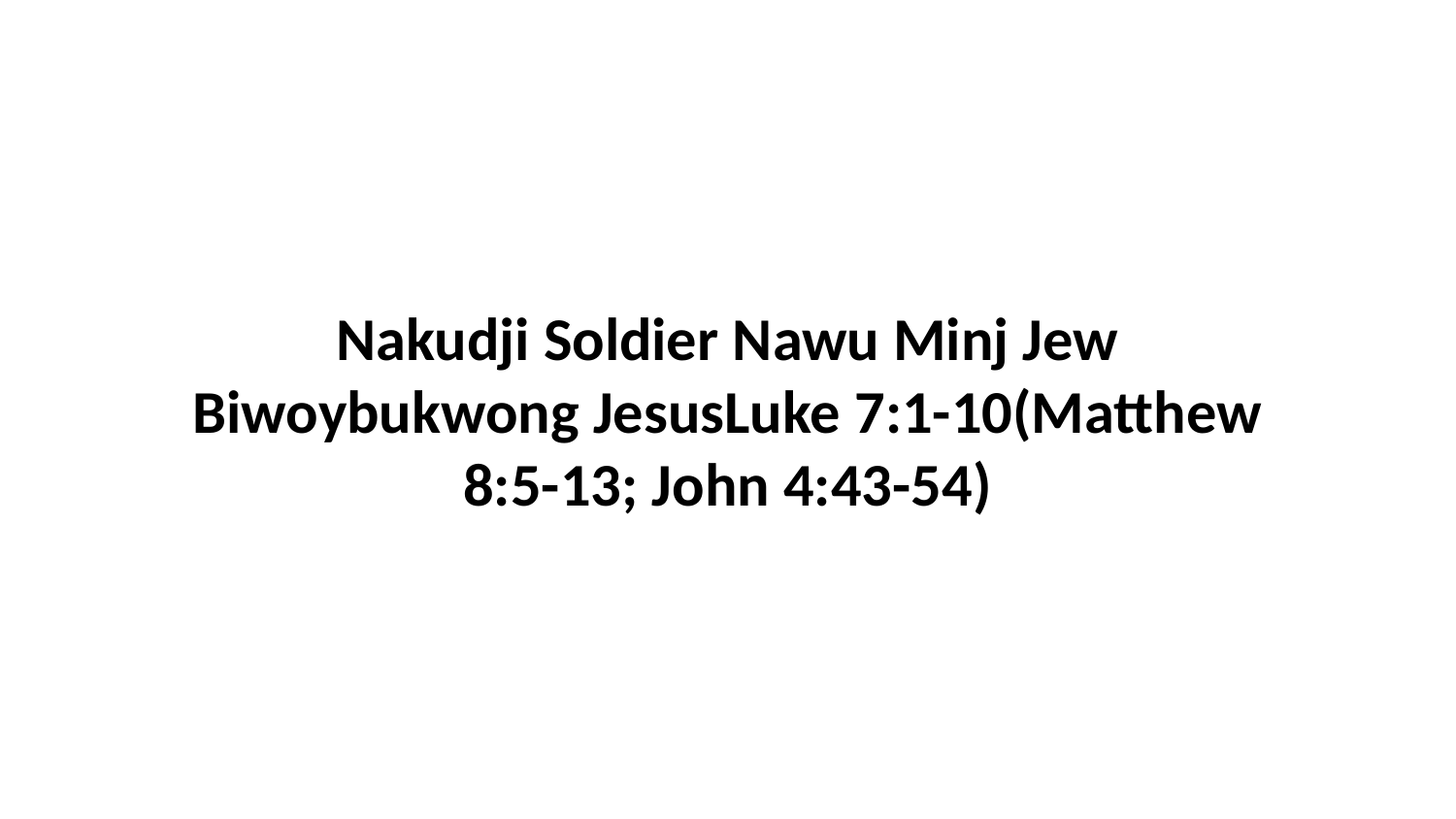

Nakudji Soldier Nawu Minj Jew Biwoybukwong JesusLuke 7:1-10(Matthew 8:5-13; John 4:43-54)